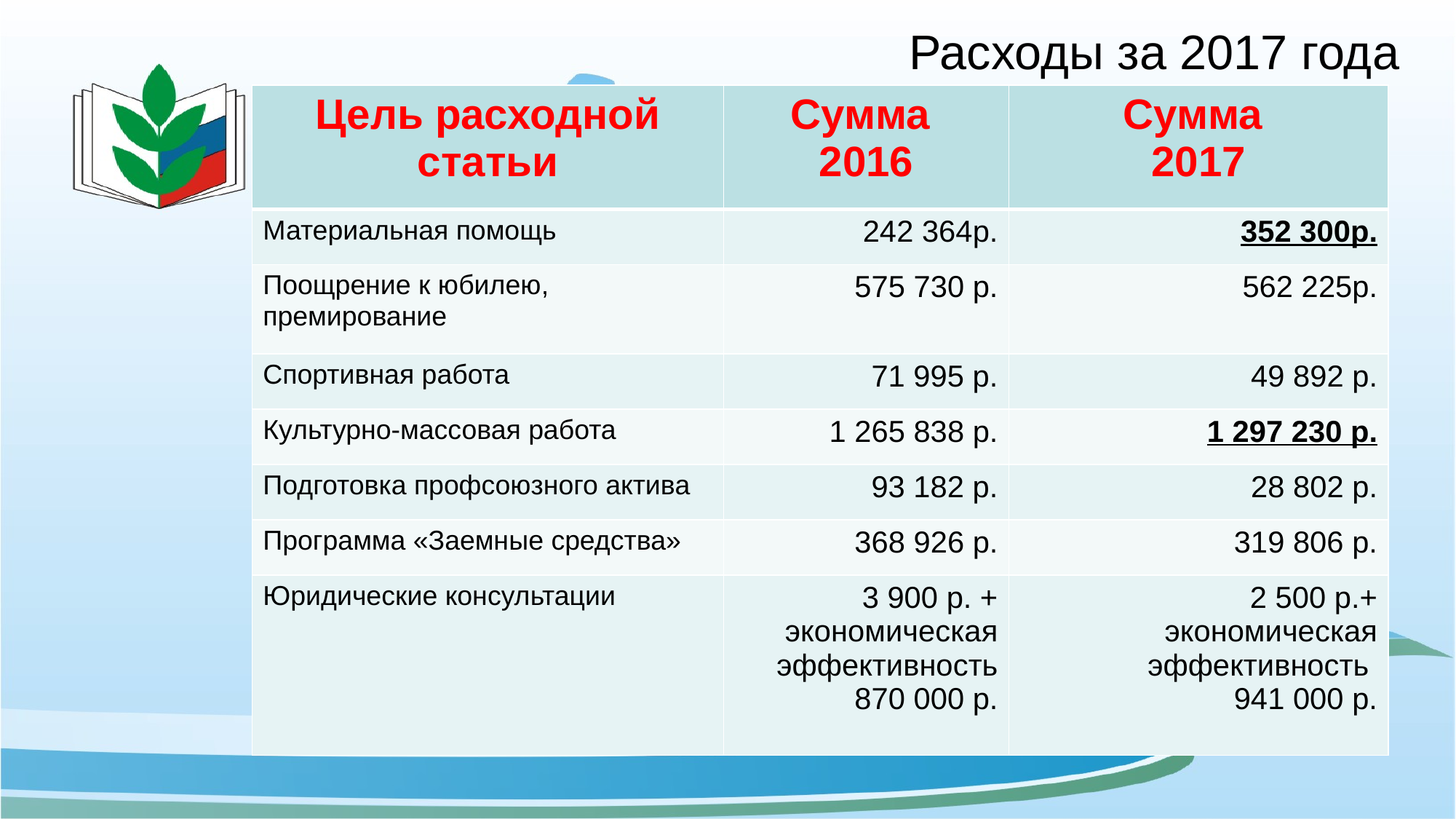

Расходы за 2017 года
| Цель расходной статьи | Сумма 2016 | Сумма 2017 |
| --- | --- | --- |
| Материальная помощь | 242 364р. | 352 300р. |
| Поощрение к юбилею, премирование | 575 730 р. | 562 225р. |
| Спортивная работа | 71 995 р. | 49 892 р. |
| Культурно-массовая работа | 1 265 838 р. | 1 297 230 р. |
| Подготовка профсоюзного актива | 93 182 р. | 28 802 р. |
| Программа «Заемные средства» | 368 926 р. | 319 806 р. |
| Юридические консультации | 3 900 р. + экономическая эффективность 870 000 р. | 2 500 р.+ экономическая эффективность 941 000 р. |